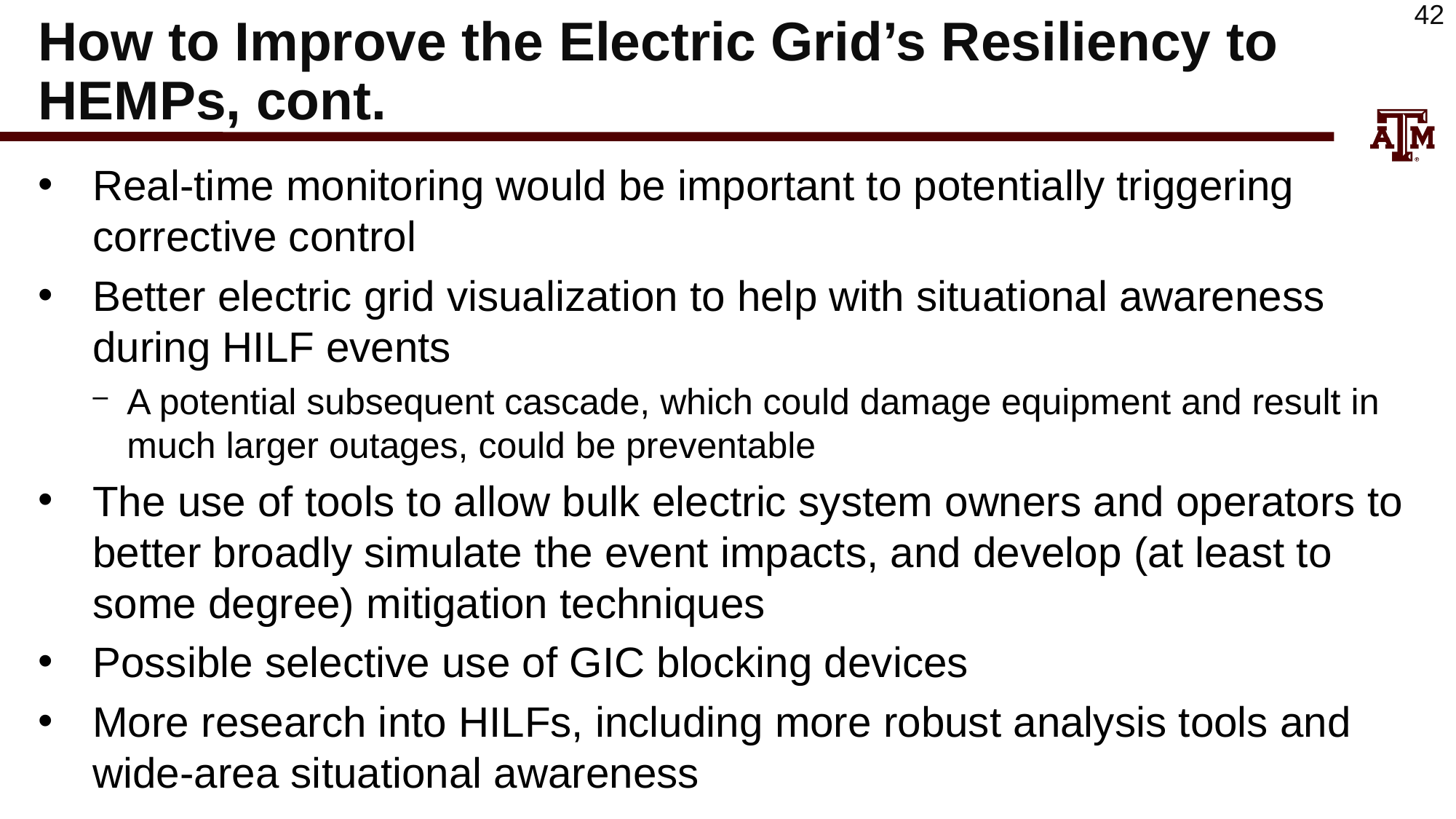

# How to Improve the Electric Grid’s Resiliency to HEMPs, cont.
Real-time monitoring would be important to potentially triggering corrective control
Better electric grid visualization to help with situational awareness during HILF events
A potential subsequent cascade, which could damage equipment and result in much larger outages, could be preventable
The use of tools to allow bulk electric system owners and operators to better broadly simulate the event impacts, and develop (at least to some degree) mitigation techniques
Possible selective use of GIC blocking devices
More research into HILFs, including more robust analysis tools and wide-area situational awareness

42